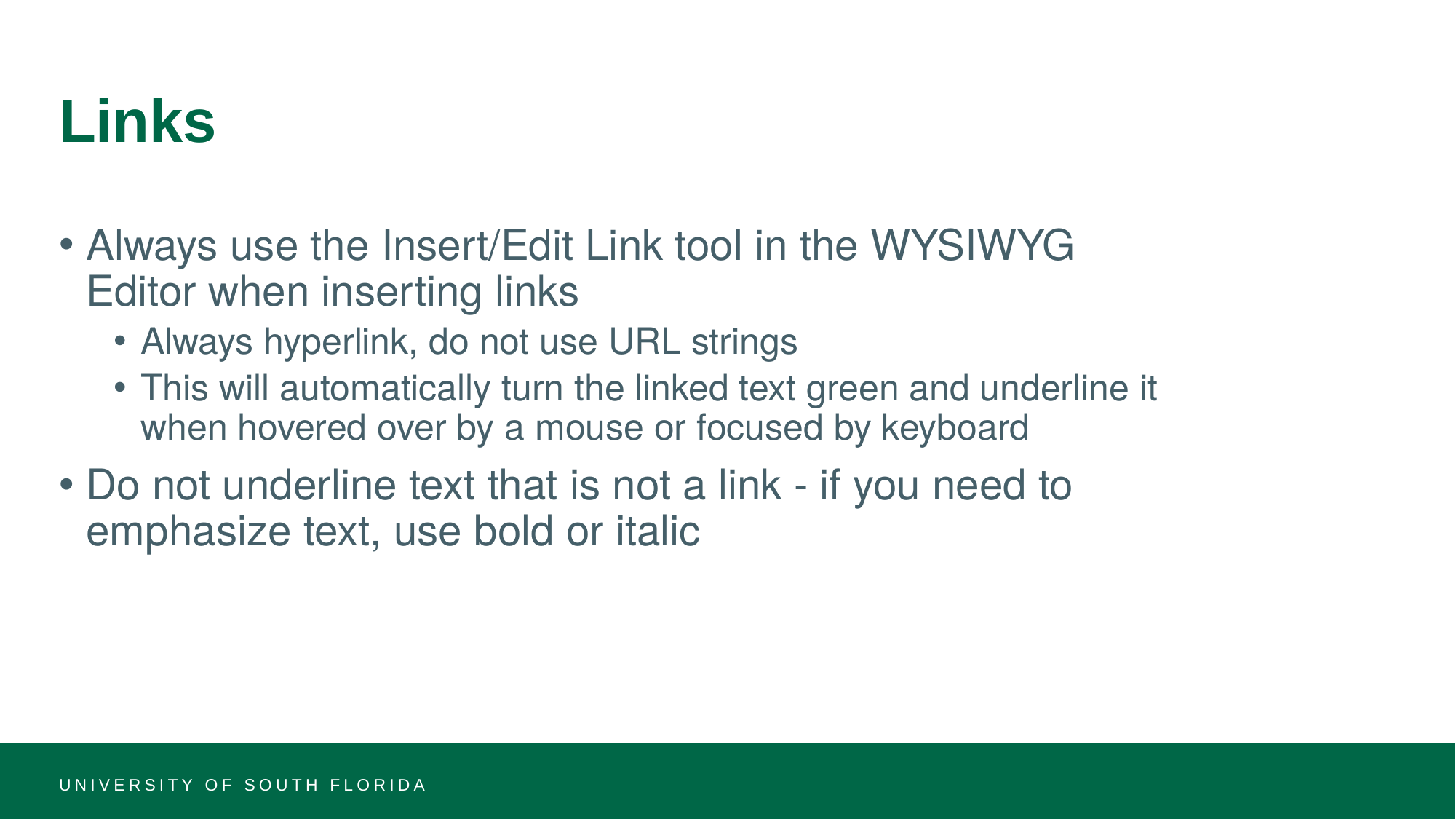

# Links
Always use the Insert/Edit Link tool in the WYSIWYG Editor when inserting links
Always hyperlink, do not use URL strings
This will automatically turn the linked text green and underline it when hovered over by a mouse or focused by keyboard
Do not underline text that is not a link - if you need to emphasize text, use bold or italic
UNIVERSITY OF SOUTH FLORIDA